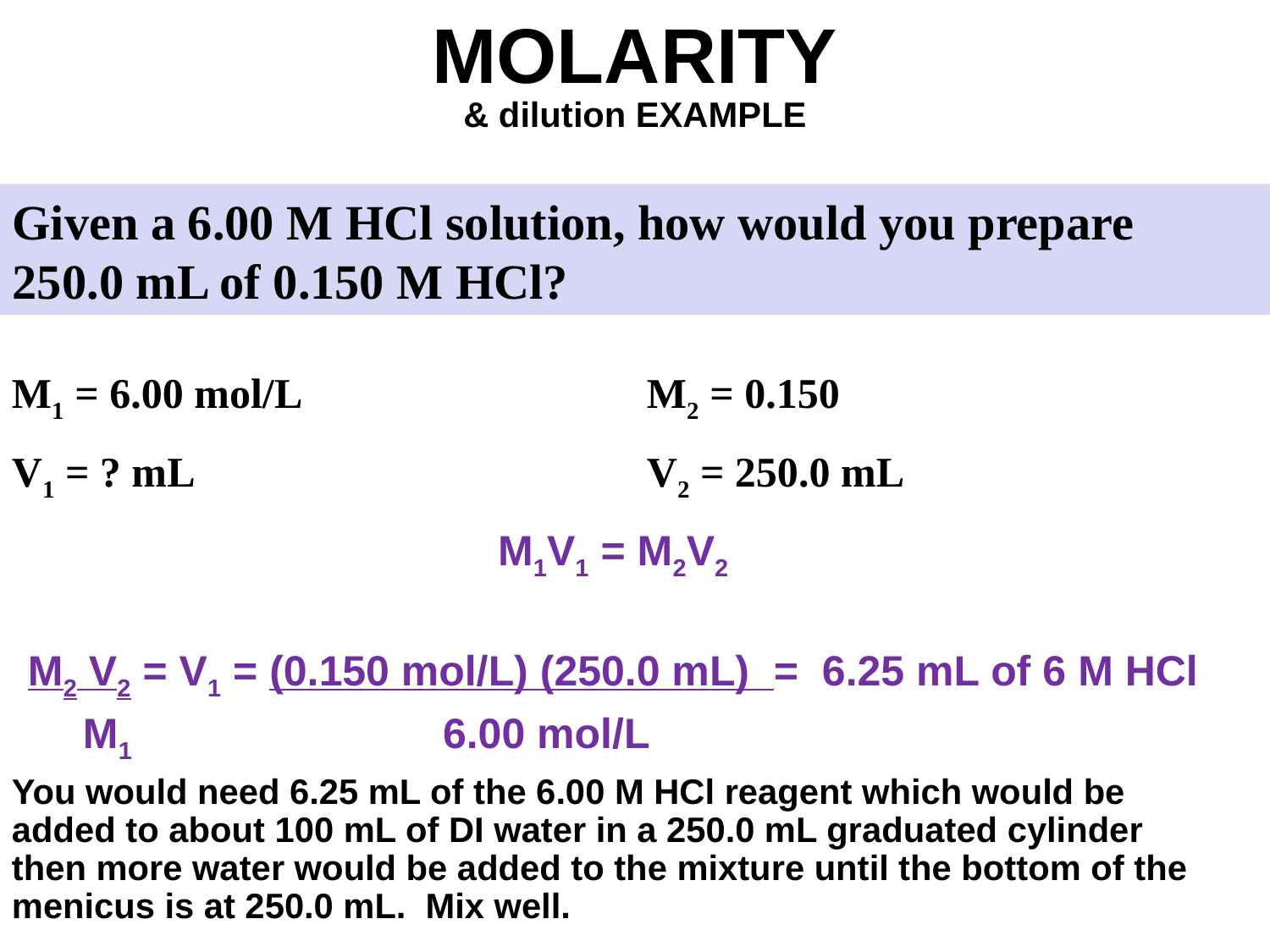

MOLARITY
& dilution EXAMPLE
Given a 6.00 M HCl solution, how would you prepare 250.0 mL of 0.150 M HCl?
M1 = 6.00 mol/L			M2 = 0.150
V1 = ? mL				V2 = 250.0 mL
M1V1 = M2V2

M2 V2 = V1 = (0.150 mol/L) (250.0 mL)  =  6.25 mL of 6 M HCl
      M1		               6.00 mol/L
You would need 6.25 mL of the 6.00 M HCl reagent which would be added to about 100 mL of DI water in a 250.0 mL graduated cylinder then more water would be added to the mixture until the bottom of the menicus is at 250.0 mL.  Mix well.